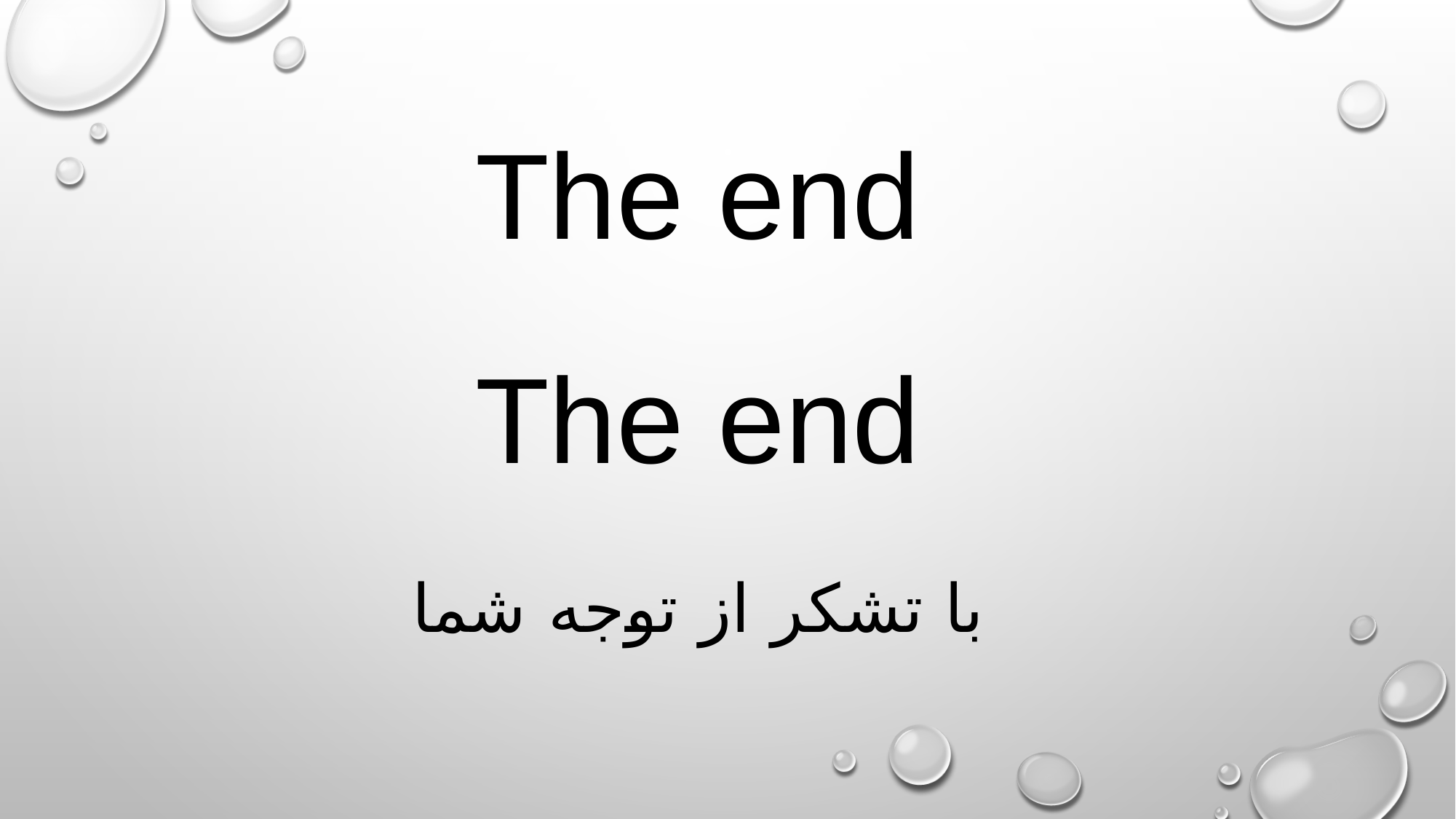

The end
The end
با تشکر از توجه شما